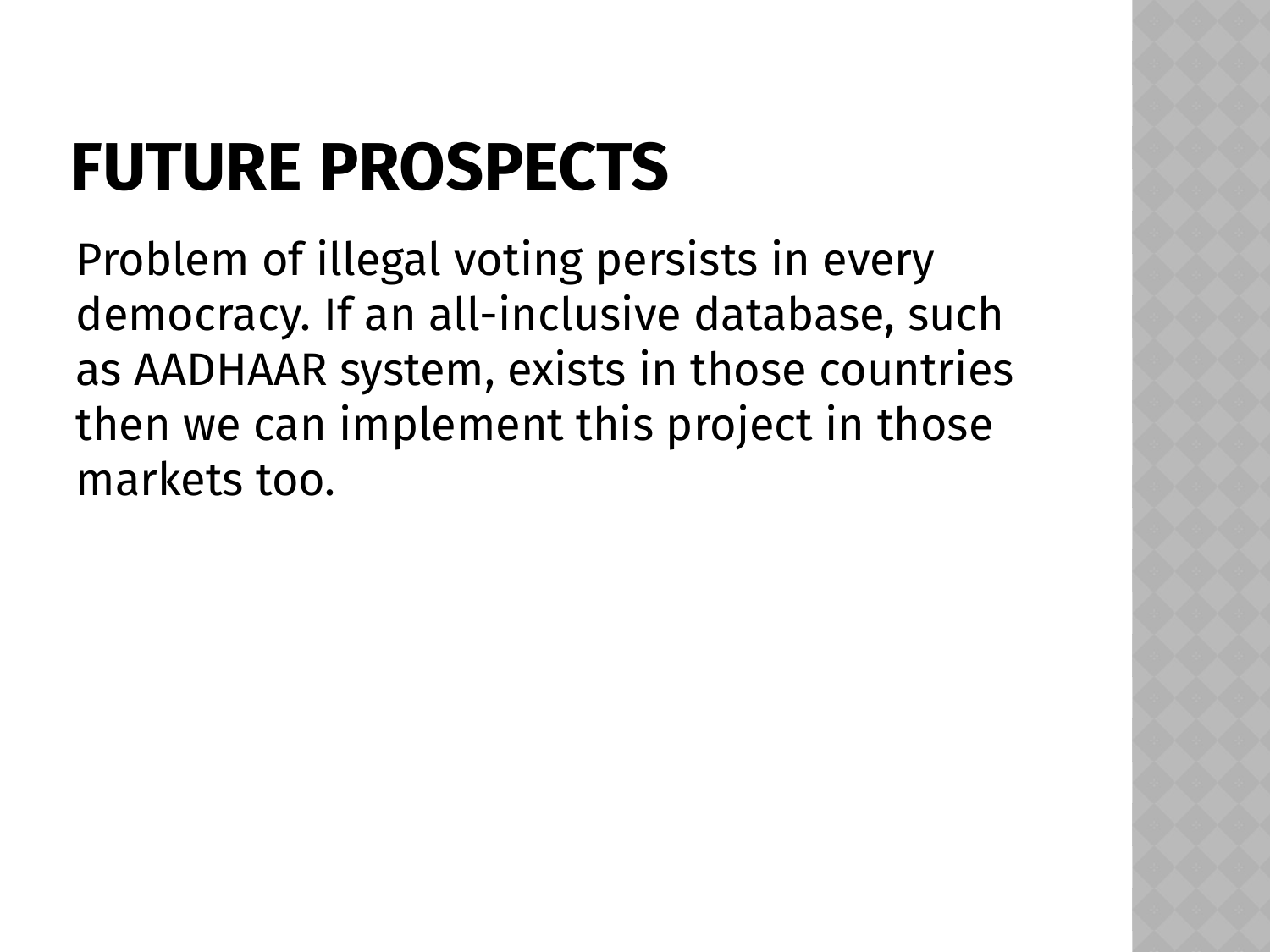

# Future Prospects
Problem of illegal voting persists in every democracy. If an all-inclusive database, such as AADHAAR system, exists in those countries then we can implement this project in those markets too.